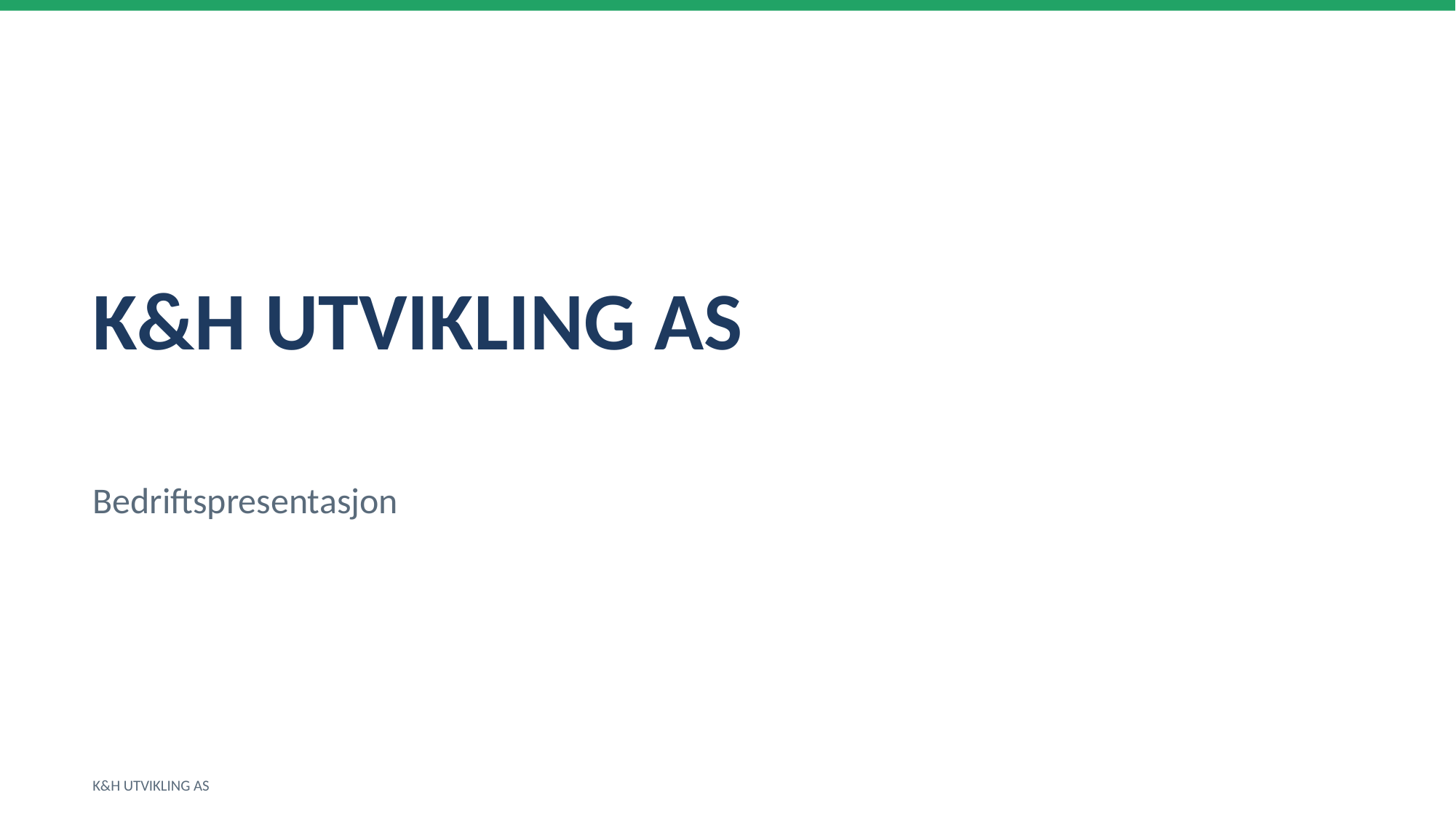

K&H UTVIKLING AS
Bedriftspresentasjon
K&H UTVIKLING AS